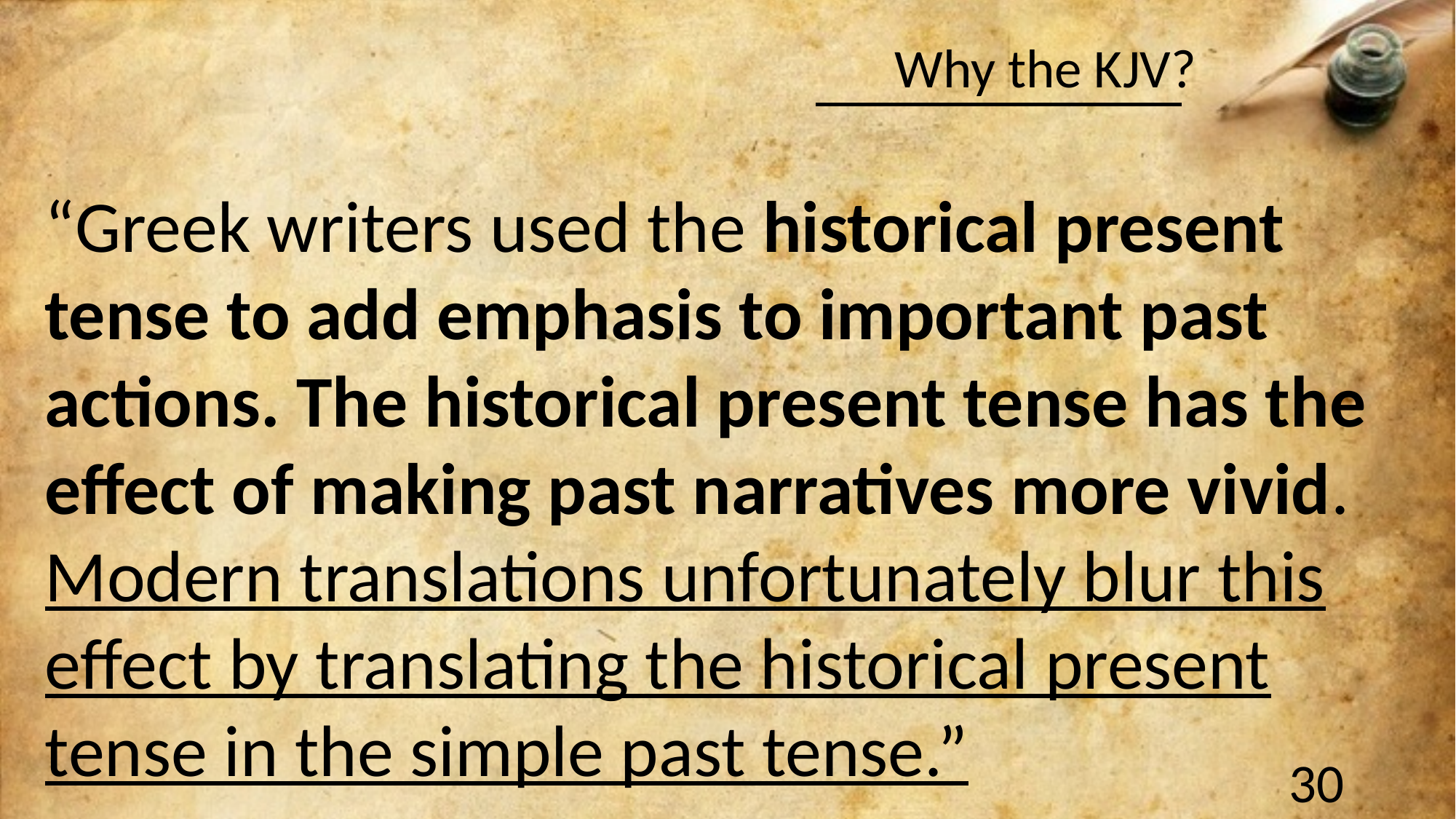

#
“Greek writers used the historical present tense to add emphasis to important past actions. The historical present tense has the effect of making past narratives more vivid. Modern translations unfortunately blur this effect by translating the historical present tense in the simple past tense.”
30